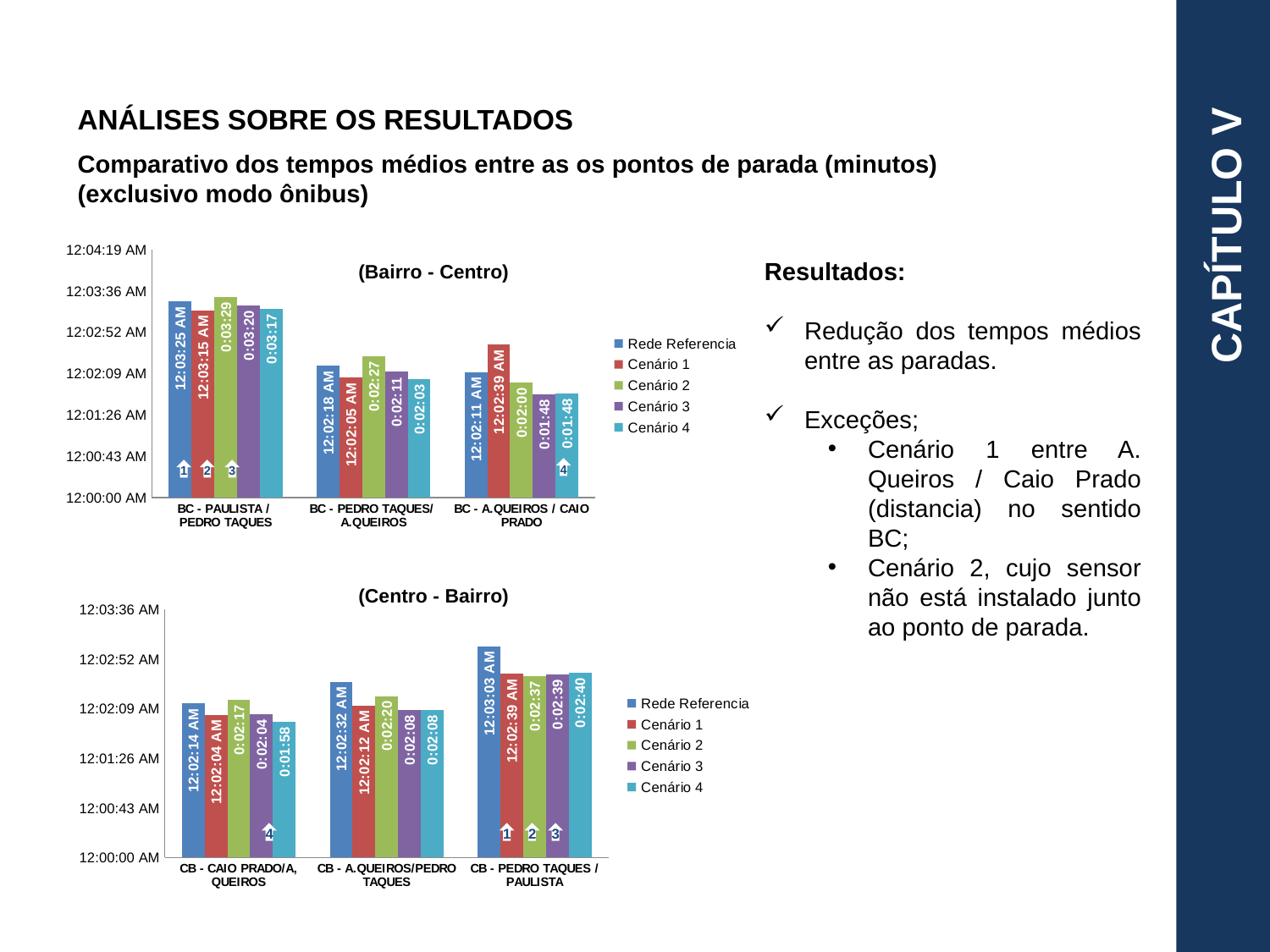

ANÁLISES SOBRE OS RESULTADOS
Comparativo dos tempos médios entre as os pontos de parada (minutos)
(exclusivo modo ônibus)
CAPÍTULO V

### Chart

| Category | Rede Referencia | Cenário 1 | Cenário 2 | Cenário 3 | Cenário 4 |
|---|---|---|---|---|---|
| BC - PAULISTA /  PEDRO TAQUES | 0.0023744212962962963 | 0.0022644675925925927 | 0.002424768518518519 | 0.0023234953703703703 | 0.0022818287037037034 |
| BC - PEDRO TAQUES/  A.QUEIROS | 0.0015983796296296297 | 0.0014537037037037038 | 0.0017065972222222222 | 0.0015225694444444444 | 0.001431712962962963 |
| BC - A.QUEIROS / CAIO PRADO | 0.0015167824074074072 | 0.0018512731481481483 | 0.0013894675925925925 | 0.001251736111111111 | 0.0012552083333333334 |
Resultados:

Redução dos tempos médios entre as paradas.

Exceções;
Cenário 1 entre A. Queiros / Caio Prado (distancia) no sentido BC;
Cenário 2, cujo sensor não está instalado junto ao ponto de parada.

(Bairro - Centro)
4
1
2
3
(Centro - Bairro)

### Chart

| Category | Rede Referencia | Cenário 1 | Cenário 2 | Cenário 3 | Cenário 4 |
|---|---|---|---|---|---|
| CB - CAIO PRADO/A, QUEIROS | 0.0015543981481481483 | 0.0014380787037037036 | 0.001585648148148148 | 0.0014398148148148148 | 0.0013663194444444443 |
| CB - A.QUEIROS/PEDRO TAQUES | 0.001769675925925926 | 0.0015283564814814814 | 0.0016261574074074073 | 0.0014866898148148148 | 0.0014872685185185184 |
| CB - PEDRO TAQUES / PAULISTA | 0.0021267361111111114 | 0.0018512731481481483 | 0.0018275462962962963 | 0.0018443287037037037 | 0.0018622685185185183 |
4
1
2
3